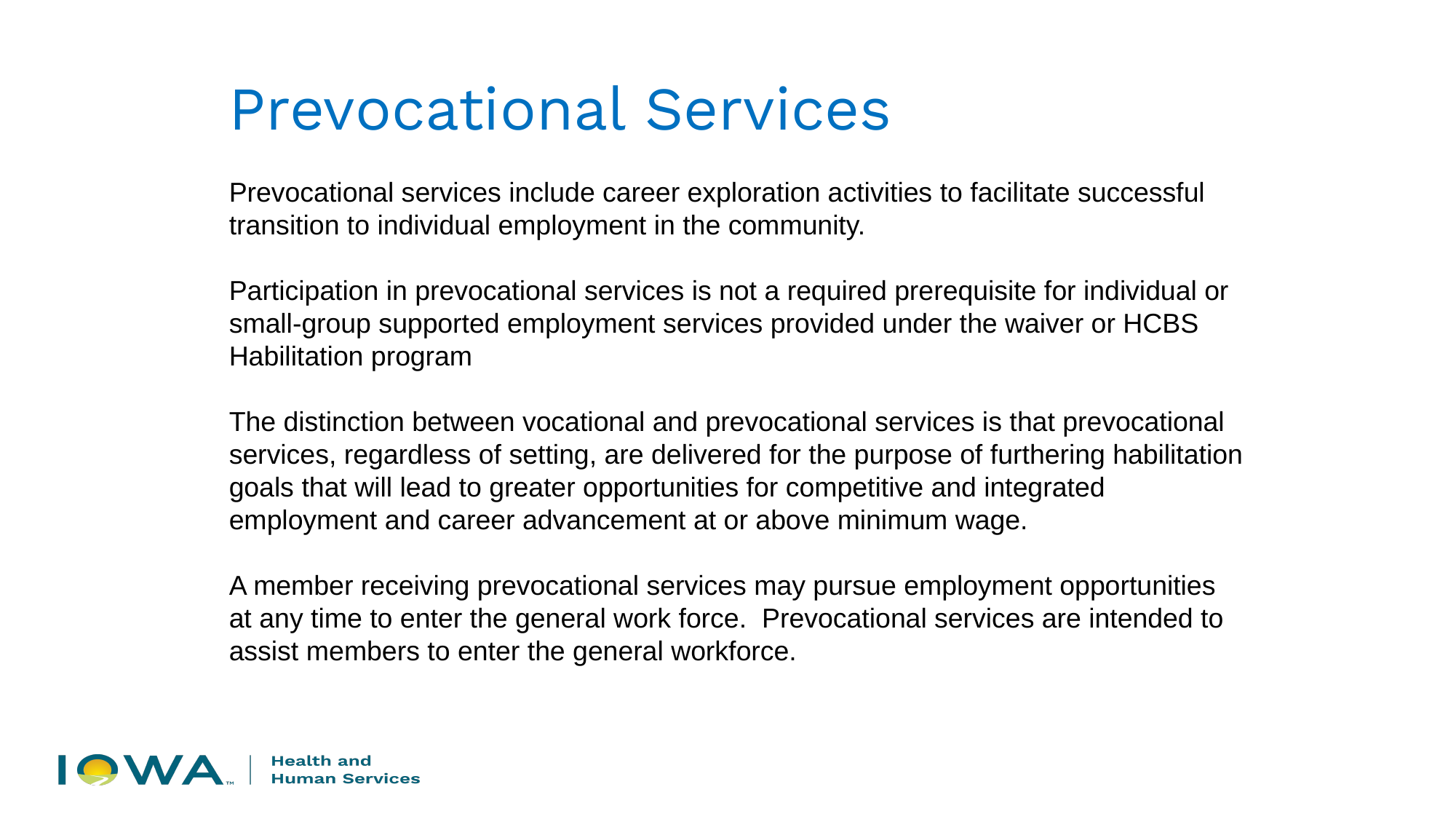

Prevocational Services

Prevocational services include career exploration activities to facilitate successful transition to individual employment in the community.

Participation in prevocational services is not a required prerequisite for individual or small-group supported employment services provided under the waiver or HCBS Habilitation program

The distinction between vocational and prevocational services is that prevocational services, regardless of setting, are delivered for the purpose of furthering habilitation goals that will lead to greater opportunities for competitive and integrated employment and career advancement at or above minimum wage.

A member receiving prevocational services may pursue employment opportunities at any time to enter the general work force.  Prevocational services are intended to assist members to enter the general workforce.